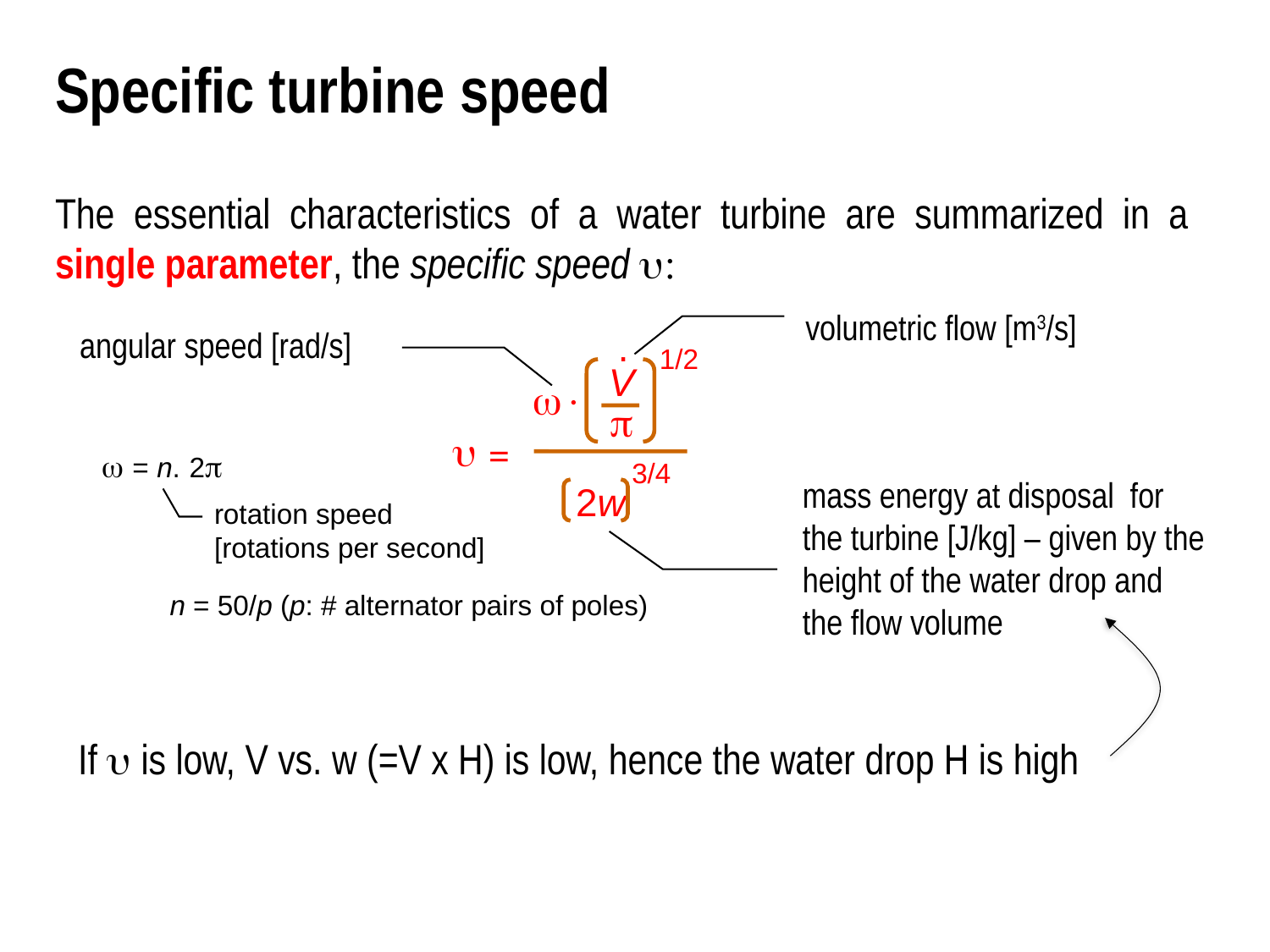

35
HYDROPOWER A
Specific turbine speed
The essential characteristics of a water turbine are summarized in a single parameter, the specific speed υ:
volumetric flow [m3/s]

.
1/2
V
π

ω⋅
υ =
3/4

2w

angular speed [rad/s]

ω = n. 2π

rotation speed [rotations per second]
n = 50/p (p: # alternator pairs of poles)
mass energy at disposal  for the turbine [J/kg] – given by the height of the water drop and the flow volume

If υ is low, V vs. w (=V x H) is low, hence the water drop H is high